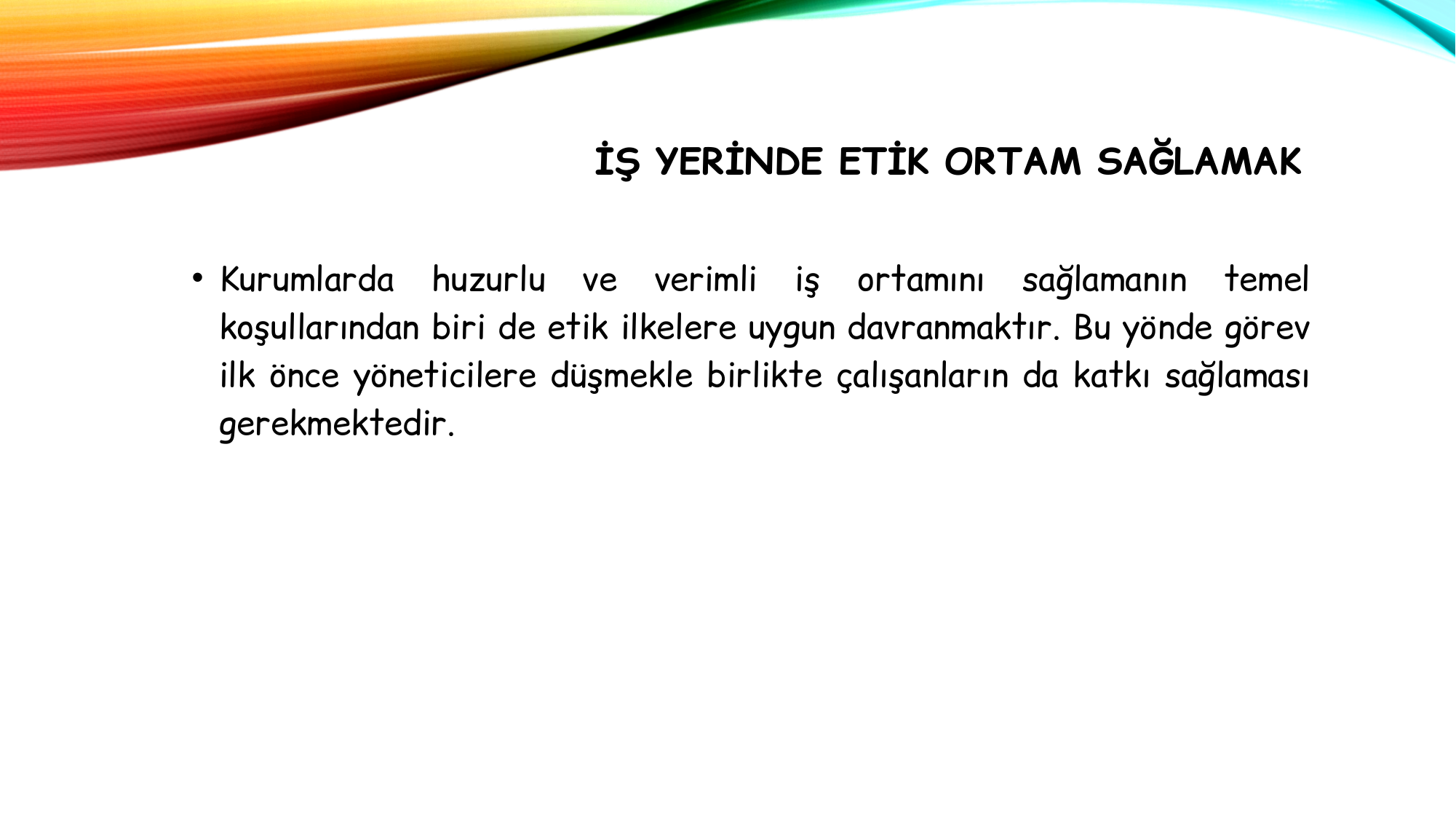

# İŞ YERİNDE ETİK ORTAM SAĞLAMAK
Kurumlarda huzurlu ve verimli iş ortamını sağlamanın temel koşullarından biri de etik ilkelere uygun davranmaktır. Bu yönde görev ilk önce yöneticilere düşmekle birlikte çalışanların da katkı sağlaması gerekmektedir.

5